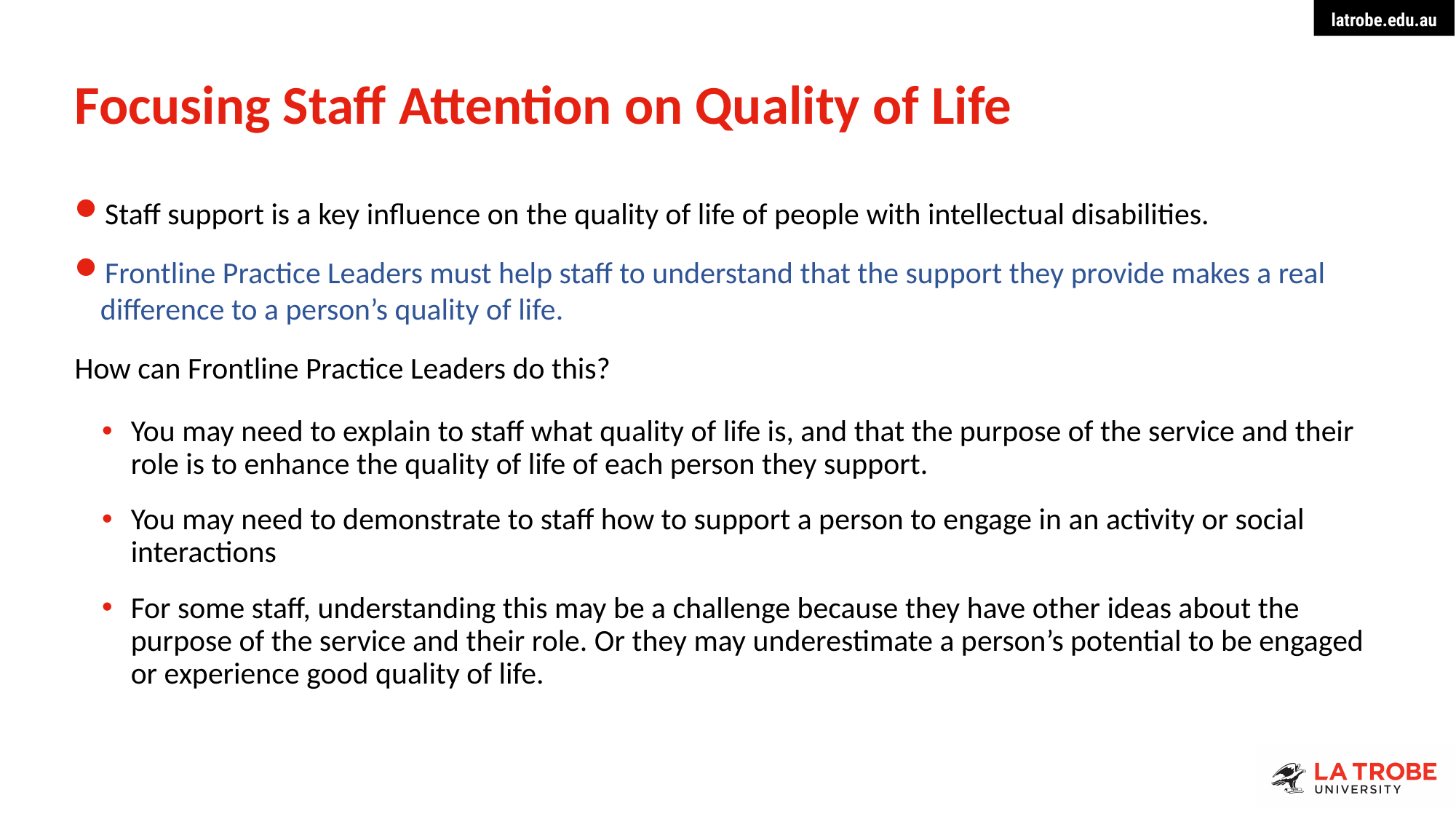

# Focusing Staff Attention on Quality of Life​
Staff support is a key influence on the quality of life of people with intellectual disabilities.
Frontline Practice Leaders must help staff to understand that the support they provide makes a real difference to a person’s quality of life.
How can Frontline Practice Leaders do this?
You may need to explain to staff what quality of life is, and that the purpose of the service and their role is to enhance the quality of life of each person they support.
You may need to demonstrate to staff how to support a person to engage in an activity or social interactions
For some staff, understanding this may be a challenge because they have other ideas about the purpose of the service and their role. Or they may underestimate a person’s potential to be engaged or experience good quality of life.